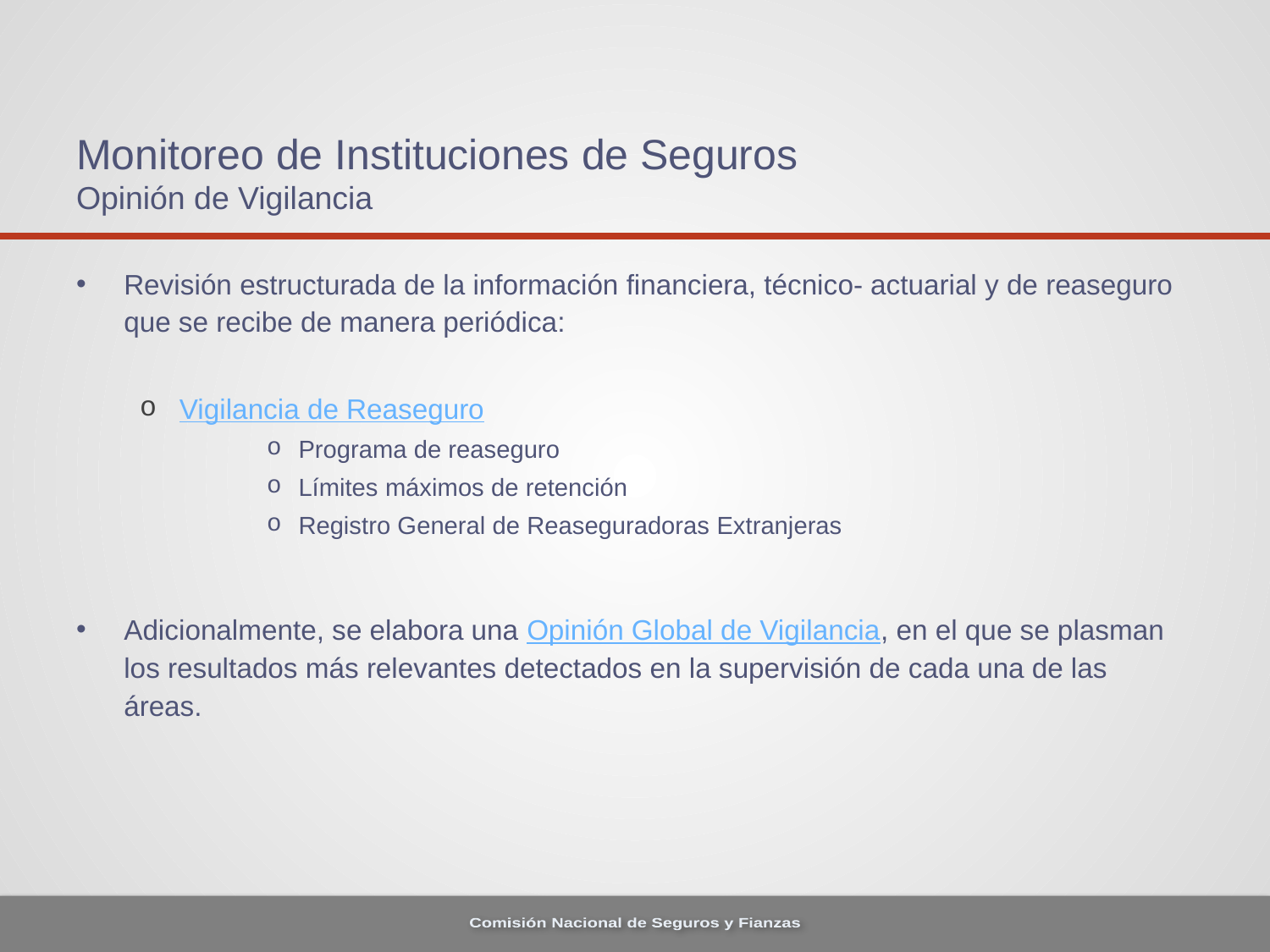

# Monitoreo de Instituciones de Seguros Opinión de Vigilancia
Revisión estructurada de la información financiera, técnico- actuarial y de reaseguro que se recibe de manera periódica:

Vigilancia de Reaseguro
Programa de reaseguro
Límites máximos de retención
Registro General de Reaseguradoras Extranjeras

Adicionalmente, se elabora una Opinión Global de Vigilancia, en el que se plasman los resultados más relevantes detectados en la supervisión de cada una de las áreas.